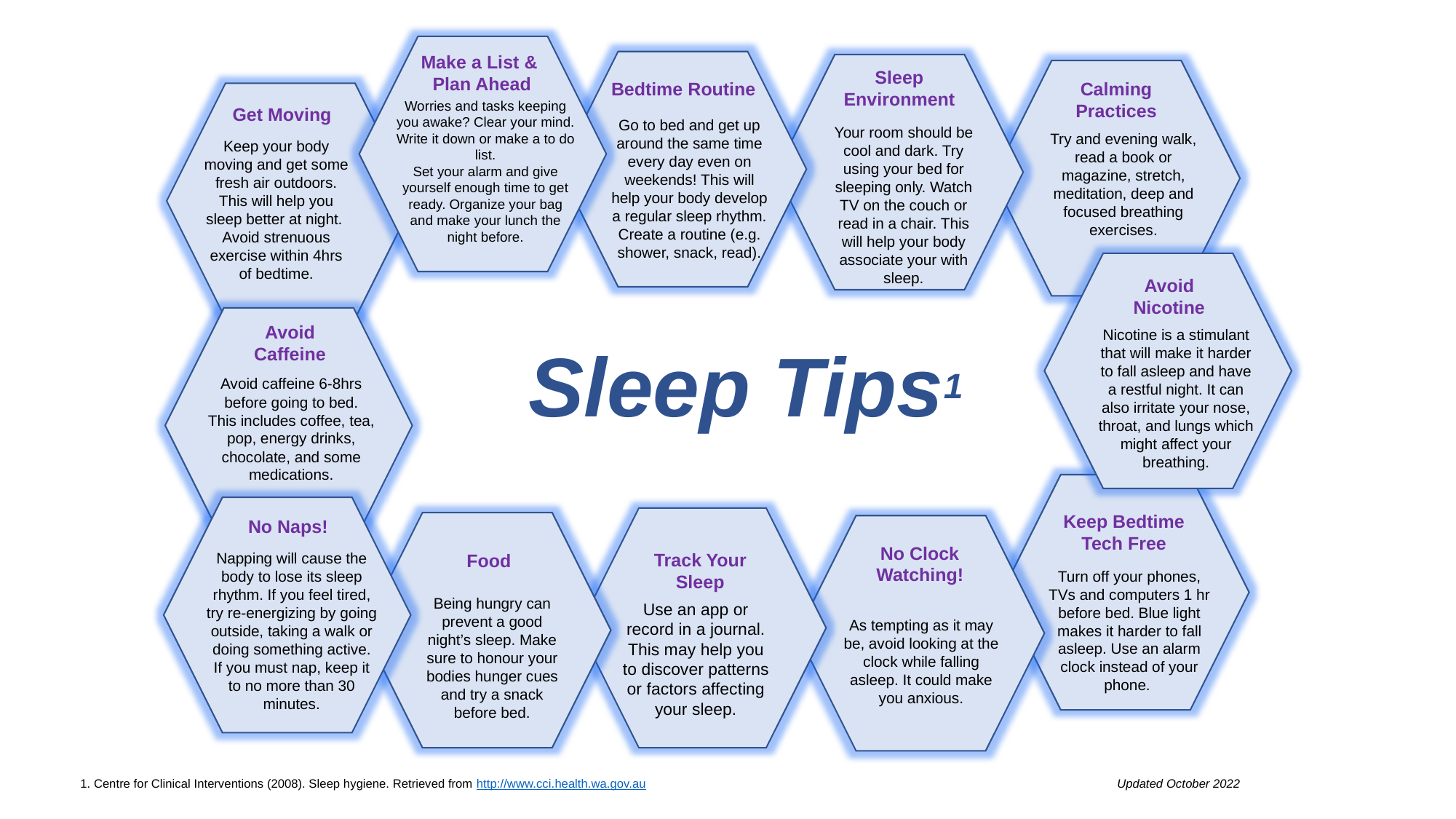

Make a List &
Plan Ahead
Worries and tasks keeping you awake? Clear your mind. Write it down or make a to do list.
Set your alarm and give yourself enough time to get ready. Organize your bag and make your lunch the night before.

Bedtime Routine
Go to bed and get up around the same time every day even on weekends! This will help your body develop a regular sleep rhythm.
Create a routine (e.g. shower, snack, read).

Sleep Environment
Your room should be cool and dark. Try using your bed for sleeping only. Watch TV on the couch or read in a chair. This will help your body associate your with sleep.

Calming Practices
Try and evening walk, read a book or magazine, stretch, meditation, deep and focused breathing exercises.

Get Moving
Keep your body moving and get some fresh air outdoors. This will help you sleep better at night.
Avoid strenuous exercise within 4hrs of bedtime.

Avoid Nicotine
Nicotine is a stimulant that will make it harder to fall asleep and have a restful night. It can also irritate your nose, throat, and lungs which might affect your breathing.

Avoid Caffeine
Avoid caffeine 6-8hrs before going to bed.
This includes coffee, tea, pop, energy drinks, chocolate, and some medications.

Sleep Tips1

Keep Bedtime Tech Free
Turn off your phones, TVs and computers 1 hr before bed. Blue light makes it harder to fall asleep. Use an alarm clock instead of your phone.

No Naps!

Napping will cause the body to lose its sleep rhythm. If you feel tired, try re-energizing by going outside, taking a walk or doing something active. If you must nap, keep it to no more than 30 minutes.

Track Your Sleep
Use an app or record in a journal. This may help you to discover patterns or factors affecting your sleep.

Food
Being hungry can prevent a good night’s sleep. Make sure to honour your bodies hunger cues and try a snack before bed.

No Clock Watching!
As tempting as it may be, avoid looking at the clock while falling asleep. It could make you anxious.

1. Centre for Clinical Interventions (2008). Sleep hygiene. Retrieved from http://www.cci.health.wa.gov.au  	Updated October 2022